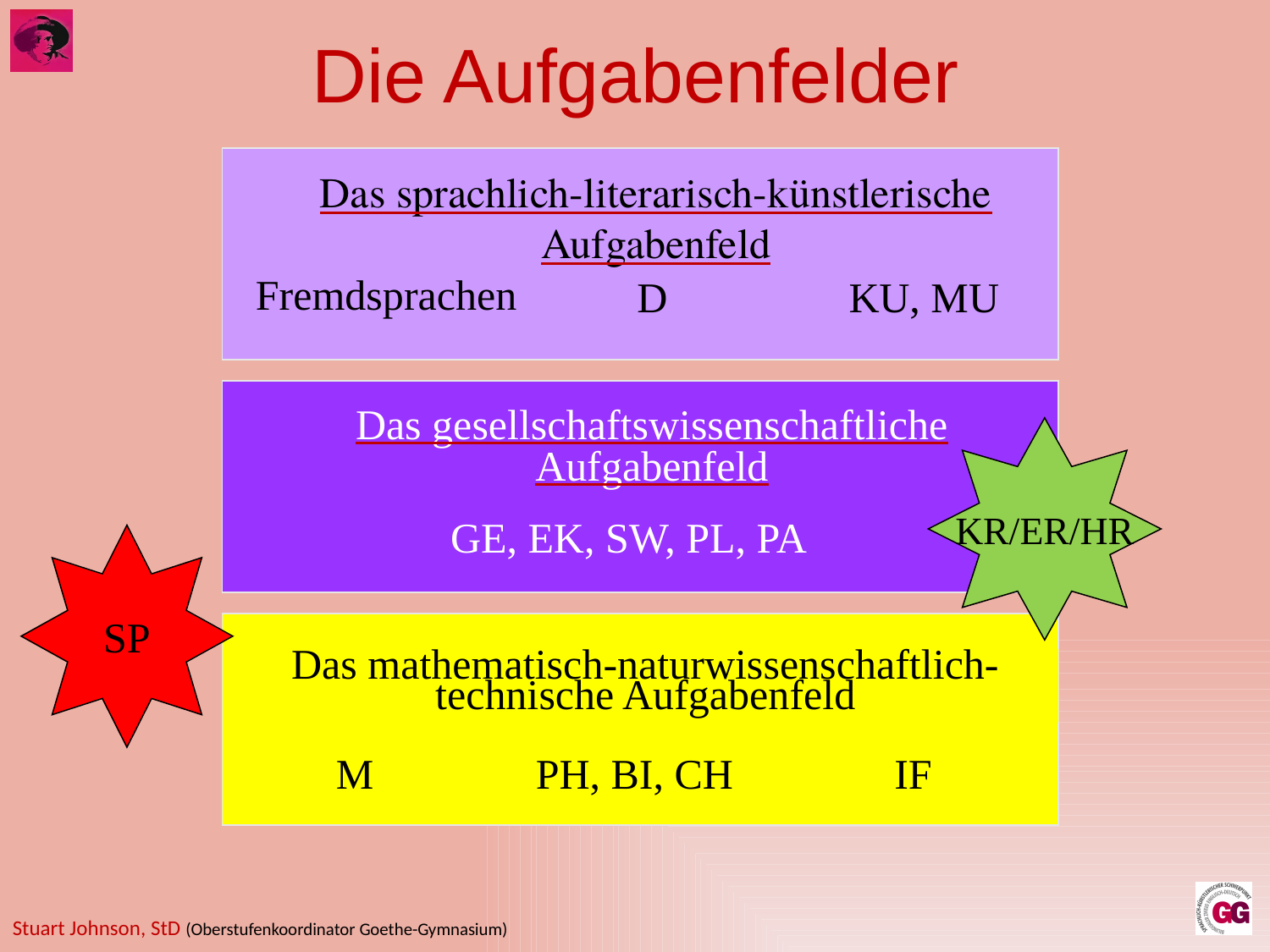

# Die Aufgabenfelder

Das sprachlich-literarisch-künstlerische Aufgabenfeld
Fremdsprachen
D
KU, MU

Das gesellschaftswissenschaftliche
Aufgabenfeld
KR/ER/HR
GE, EK, SW, PL, PA
SP

Das mathematisch-naturwissenschaftlich-technische Aufgabenfeld
M
PH, BI, CH
IF